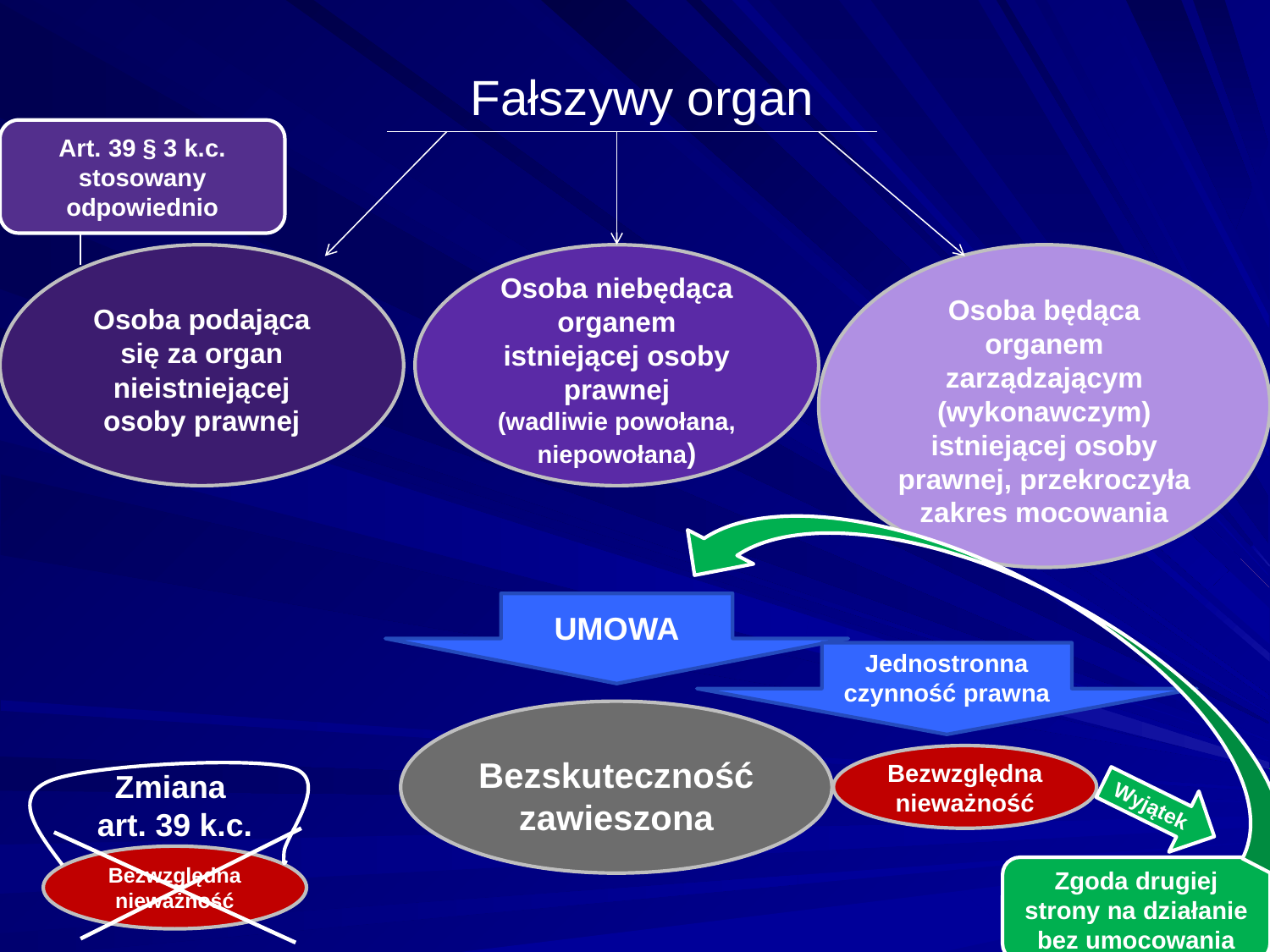

Fałszywy organ

Art. 39 § 3 k.c. stosowany odpowiednio

Osoba niebędąca organem istniejącej osoby prawnej
(wadliwie powołana, niepowołana)

Osoba będąca organem zarządzającym (wykonawczym) istniejącej osoby prawnej, przekroczyła zakres mocowania

Osoba podająca się za organ nieistniejącej osoby prawnej

UMOWA
Jednostronna czynność prawna

Bezskuteczność zawieszona

Bezwzględna nieważność

Zmiana
art. 39 k.c.

Wyjątek

Bezwzględna nieważność

Zgoda drugiej strony na działanie bez umocowania